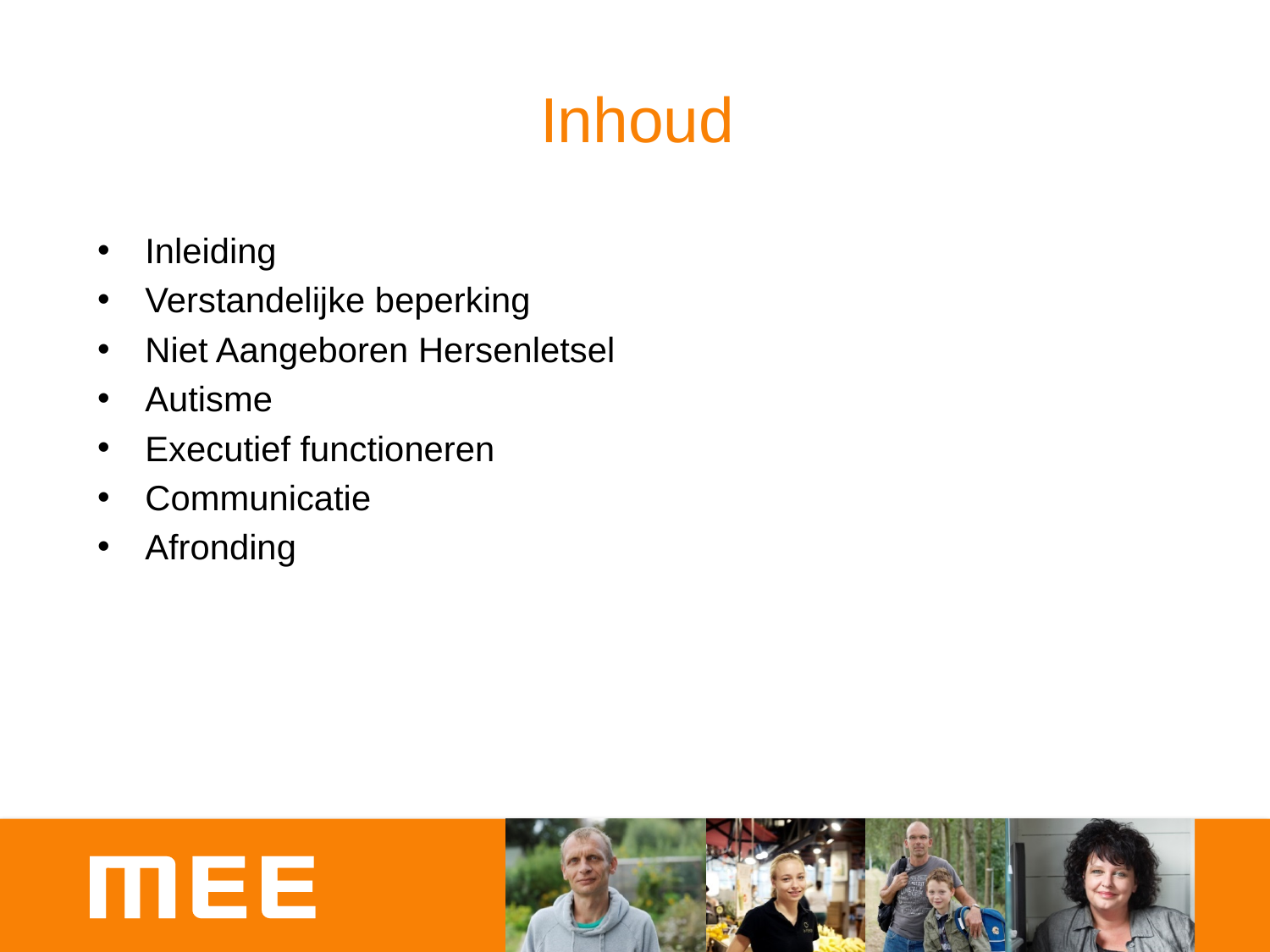

# Inhoud
Inleiding
Verstandelijke beperking
Niet Aangeboren Hersenletsel
Autisme
Executief functioneren
Communicatie
Afronding